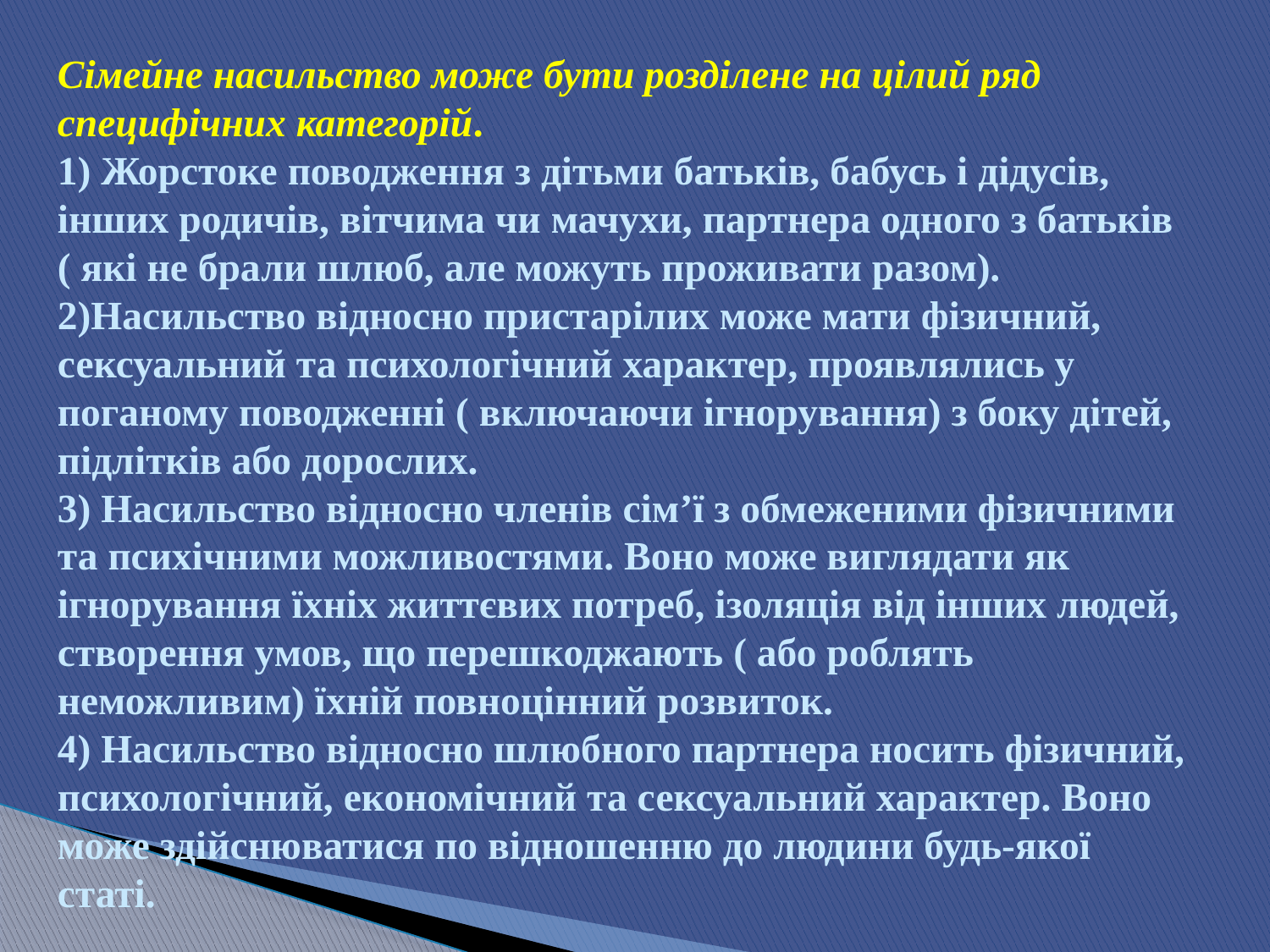

# Сімейне насильство може бути розділене на цілий ряд специфічних категорій. 1) Жорстоке поводження з дітьми батьків, бабусь і дідусів, інших родичів, вітчима чи мачухи, партнера одного з батьків ( які не брали шлюб, але можуть проживати разом). 2)Насильство відносно пристарілих може мати фізичний, сексуальний та психологічний характер, проявлялись у поганому поводженні ( включаючи ігнорування) з боку дітей, підлітків або дорослих. 3) Насильство відносно членів сім’ї з обмеженими фізичними та психічними можливостями. Воно може виглядати як ігнорування їхніх життєвих потреб, ізоляція від інших людей, створення умов, що перешкоджають ( або роблять неможливим) їхній повноцінний розвиток. 4) Насильство відносно шлюбного партнера носить фізичний, психологічний, економічний та сексуальний характер. Воно може здійснюватися по відношенню до людини будь-якої статі.